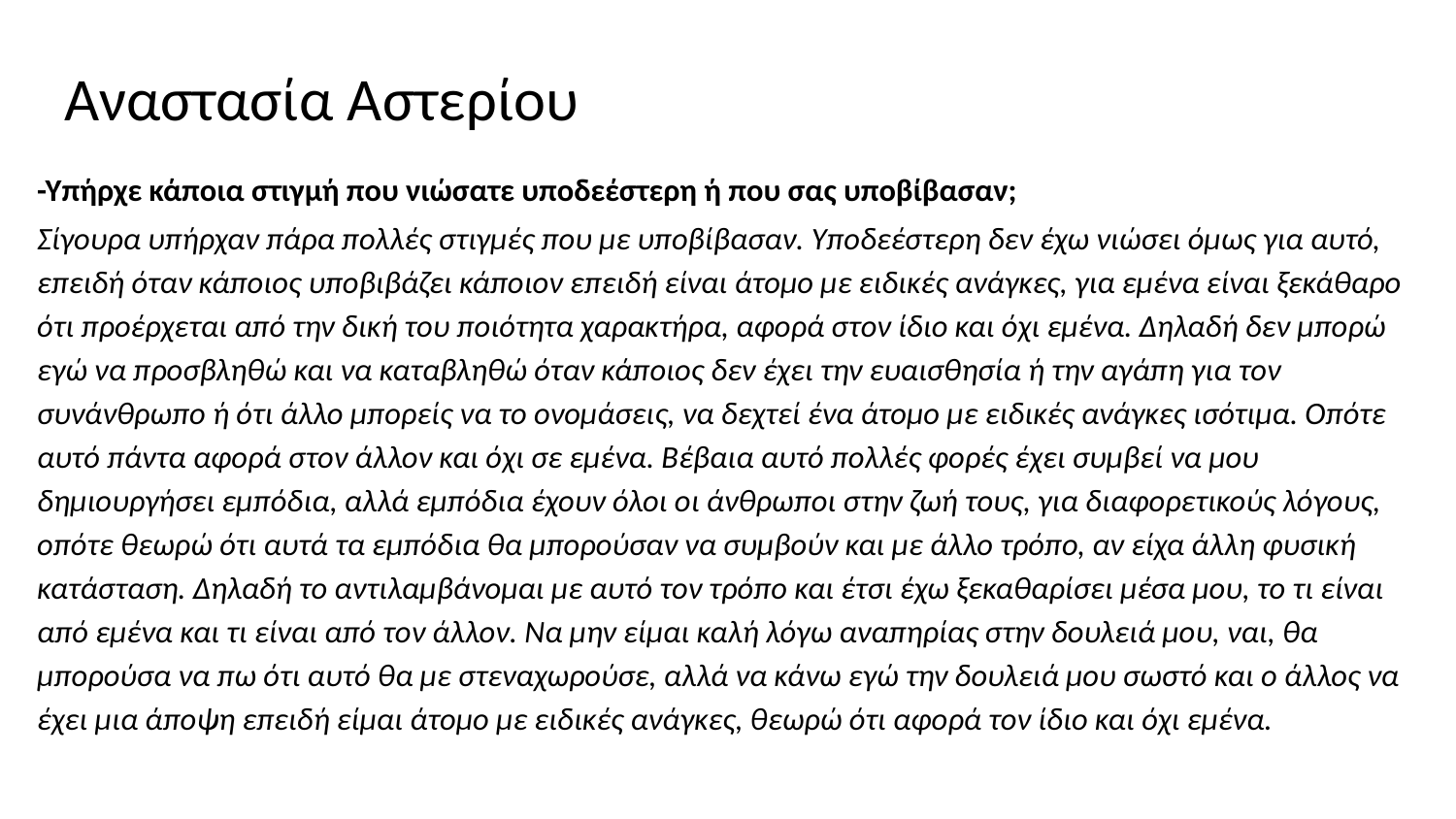

# Αναστασία Αστερίου
-Υπήρχε κάποια στιγμή που νιώσατε υποδεέστερη ή που σας υποβίβασαν;
Σίγουρα υπήρχαν πάρα πολλές στιγμές που με υποβίβασαν. Υποδεέστερη δεν έχω νιώσει όμως για αυτό, επειδή όταν κάποιος υποβιβάζει κάποιον επειδή είναι άτομο με ειδικές ανάγκες, για εμένα είναι ξεκάθαρο ότι προέρχεται από την δική του ποιότητα χαρακτήρα, αφορά στον ίδιο και όχι εμένα. Δηλαδή δεν μπορώ εγώ να προσβληθώ και να καταβληθώ όταν κάποιος δεν έχει την ευαισθησία ή την αγάπη για τον συνάνθρωπο ή ότι άλλο μπορείς να το ονομάσεις, να δεχτεί ένα άτομο με ειδικές ανάγκες ισότιμα. Οπότε αυτό πάντα αφορά στον άλλον και όχι σε εμένα. Βέβαια αυτό πολλές φορές έχει συμβεί να μου δημιουργήσει εμπόδια, αλλά εμπόδια έχουν όλοι οι άνθρωποι στην ζωή τους, για διαφορετικούς λόγους, οπότε θεωρώ ότι αυτά τα εμπόδια θα μπορούσαν να συμβούν και με άλλο τρόπο, αν είχα άλλη φυσική κατάσταση. Δηλαδή το αντιλαμβάνομαι με αυτό τον τρόπο και έτσι έχω ξεκαθαρίσει μέσα μου, το τι είναι από εμένα και τι είναι από τον άλλον. Να μην είμαι καλή λόγω αναπηρίας στην δουλειά μου, ναι, θα μπορούσα να πω ότι αυτό θα με στεναχωρούσε, αλλά να κάνω εγώ την δουλειά μου σωστό και ο άλλος να έχει μια άποψη επειδή είμαι άτομο με ειδικές ανάγκες, θεωρώ ότι αφορά τον ίδιο και όχι εμένα.